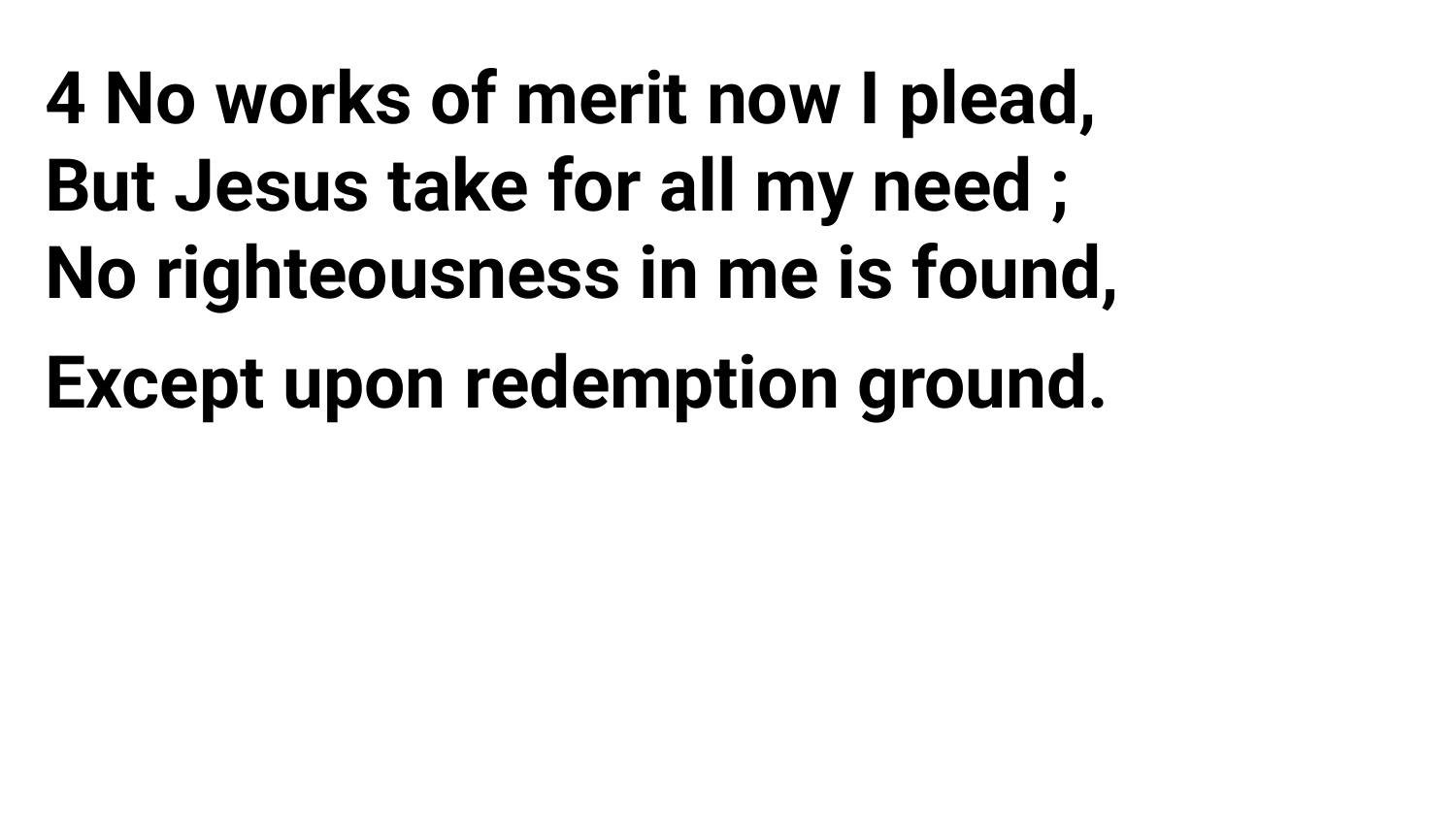

4 No works of merit now I plead,
But Jesus take for all my need ;
No righteousness in me is found,
Except upon redemption ground.